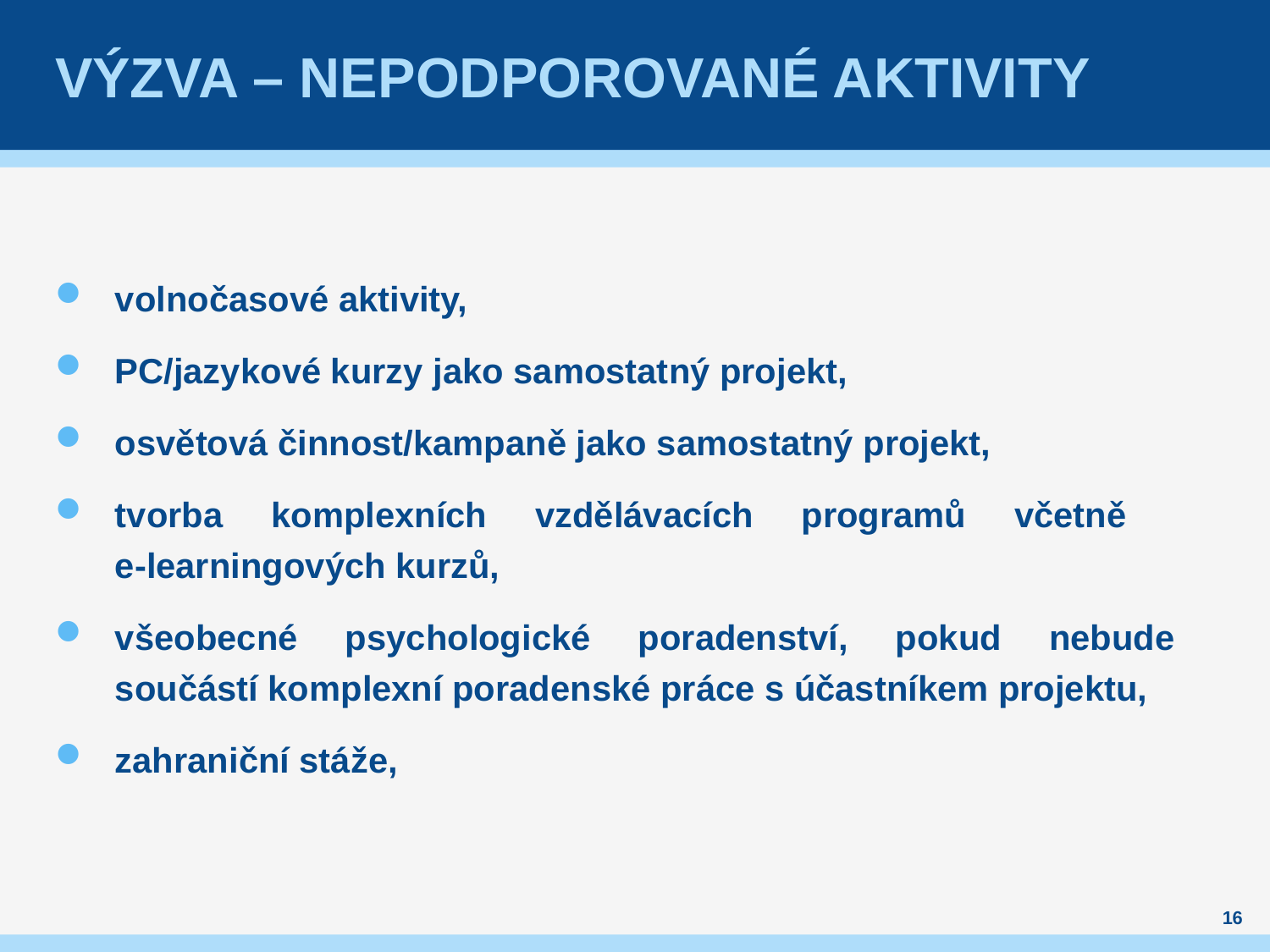

# Výzva – nepodporované aktivity

volnočasové aktivity,
PC/jazykové kurzy jako samostatný projekt,
osvětová činnost/kampaně jako samostatný projekt,
tvorba komplexních vzdělávacích programů včetně
e-learningových kurzů,
všeobecné psychologické poradenství, pokud nebude součástí komplexní poradenské práce s účastníkem projektu,
zahraniční stáže,
16